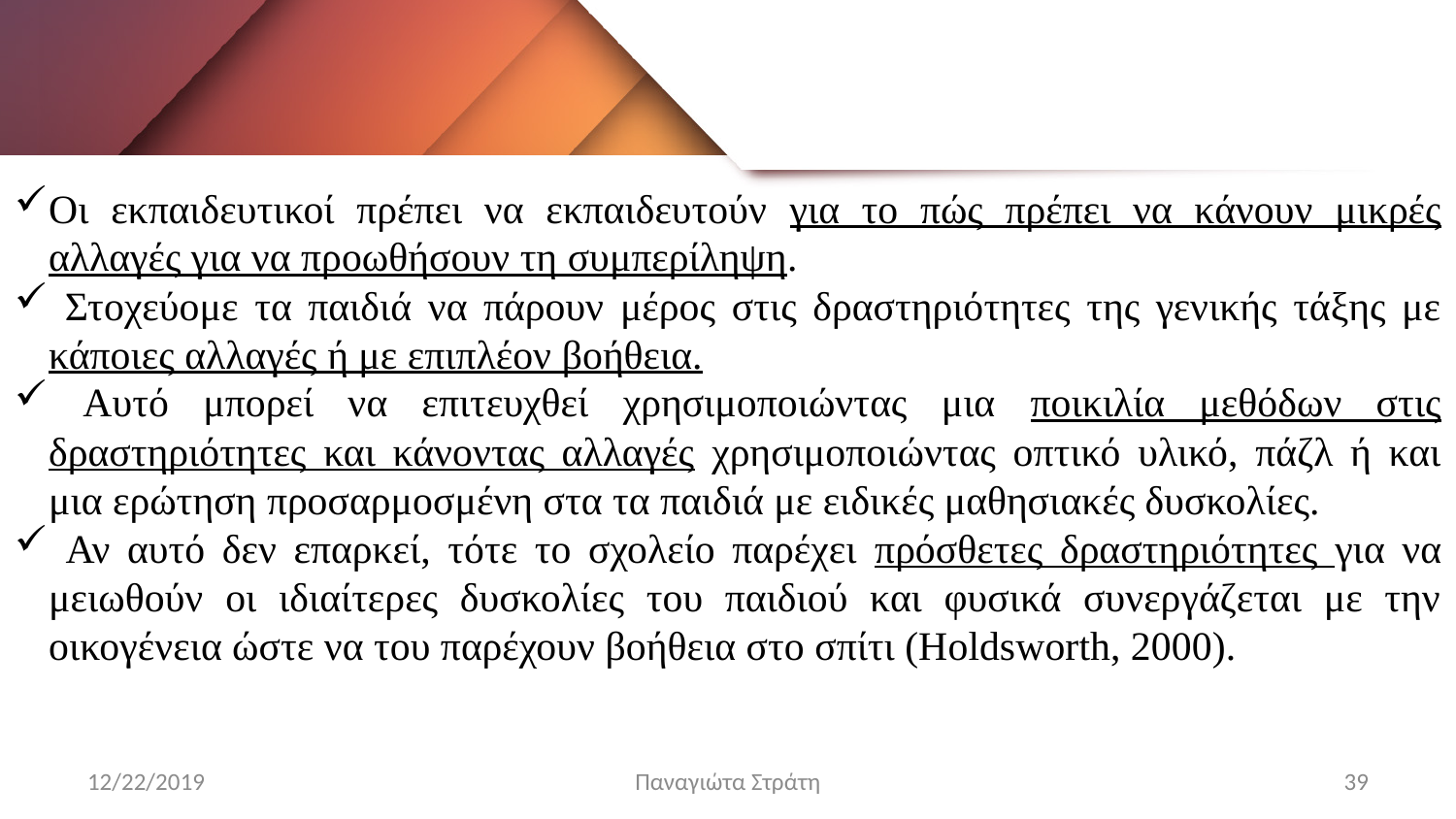

Οι εκπαιδευτικοί πρέπει να εκπαιδευτούν για το πώς πρέπει να κάνουν μικρές αλλαγές για να προωθήσουν τη συμπερίληψη.
 Στοχεύομε τα παιδιά να πάρουν μέρος στις δραστηριότητες της γενικής τάξης με κάποιες αλλαγές ή με επιπλέον βοήθεια.
 Αυτό μπορεί να επιτευχθεί χρησιμοποιώντας μια ποικιλία μεθόδων στις δραστηριότητες και κάνοντας αλλαγές χρησιμοποιώντας οπτικό υλικό, πάζλ ή και μια ερώτηση προσαρμοσμένη στα τα παιδιά με ειδικές μαθησιακές δυσκολίες.
 Αν αυτό δεν επαρκεί, τότε το σχολείο παρέχει πρόσθετες δραστηριότητες για να μειωθούν οι ιδιαίτερες δυσκολίες του παιδιού και φυσικά συνεργάζεται με την οικογένεια ώστε να του παρέχουν βοήθεια στο σπίτι (Holdsworth, 2000).
12/22/2019
Παναγιώτα Στράτη
39